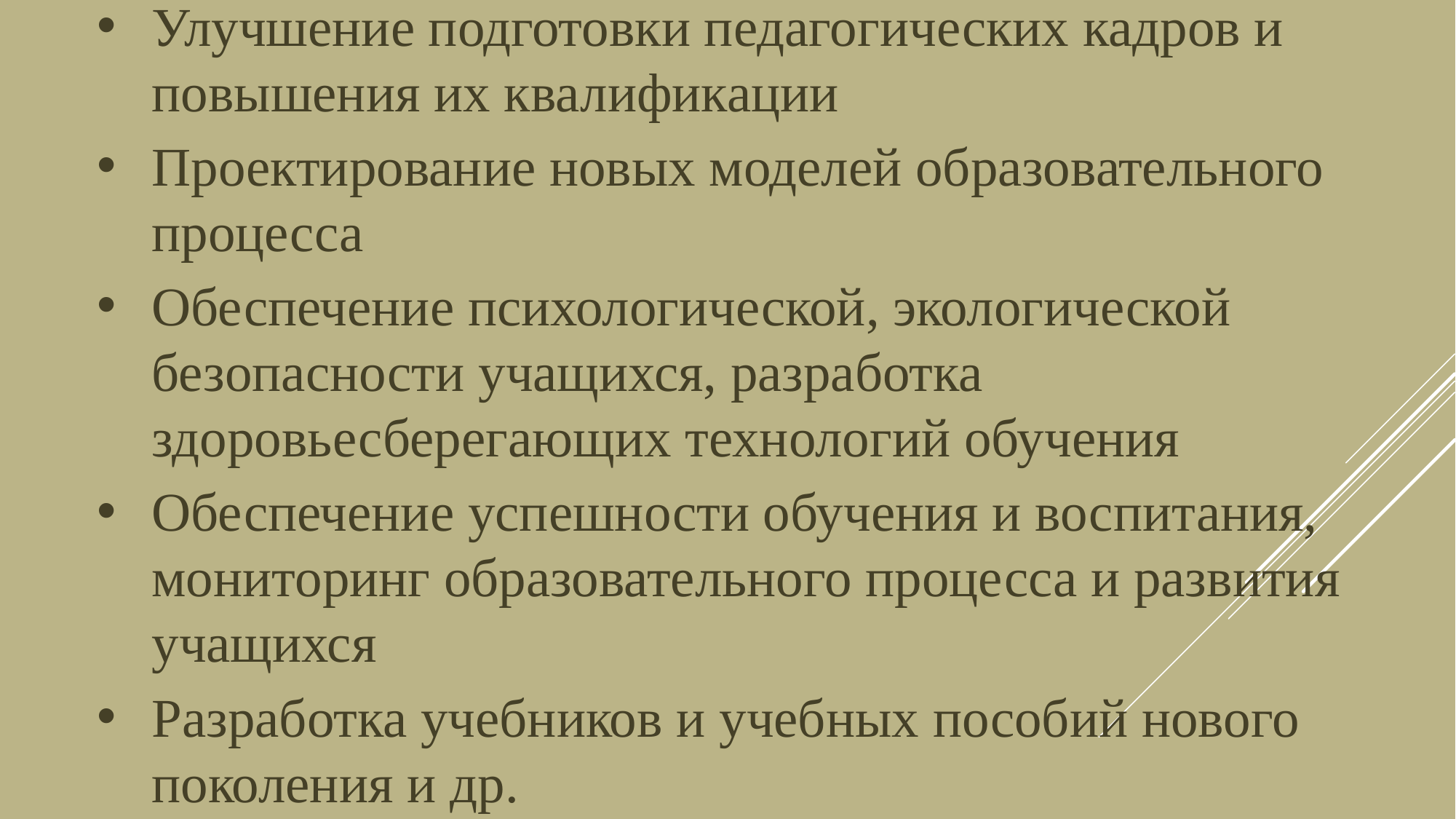

Улучшение подготовки педагогических кадров и повышения их квалификации
Проектирование новых моделей образовательного процесса
Обеспечение психологической, экологической безопасности учащихся, разработка здоровьесберегающих технологий обучения
Обеспечение успешности обучения и воспитания, мониторинг образовательного процесса и развития учащихся
Разработка учебников и учебных пособий нового поколения и др.